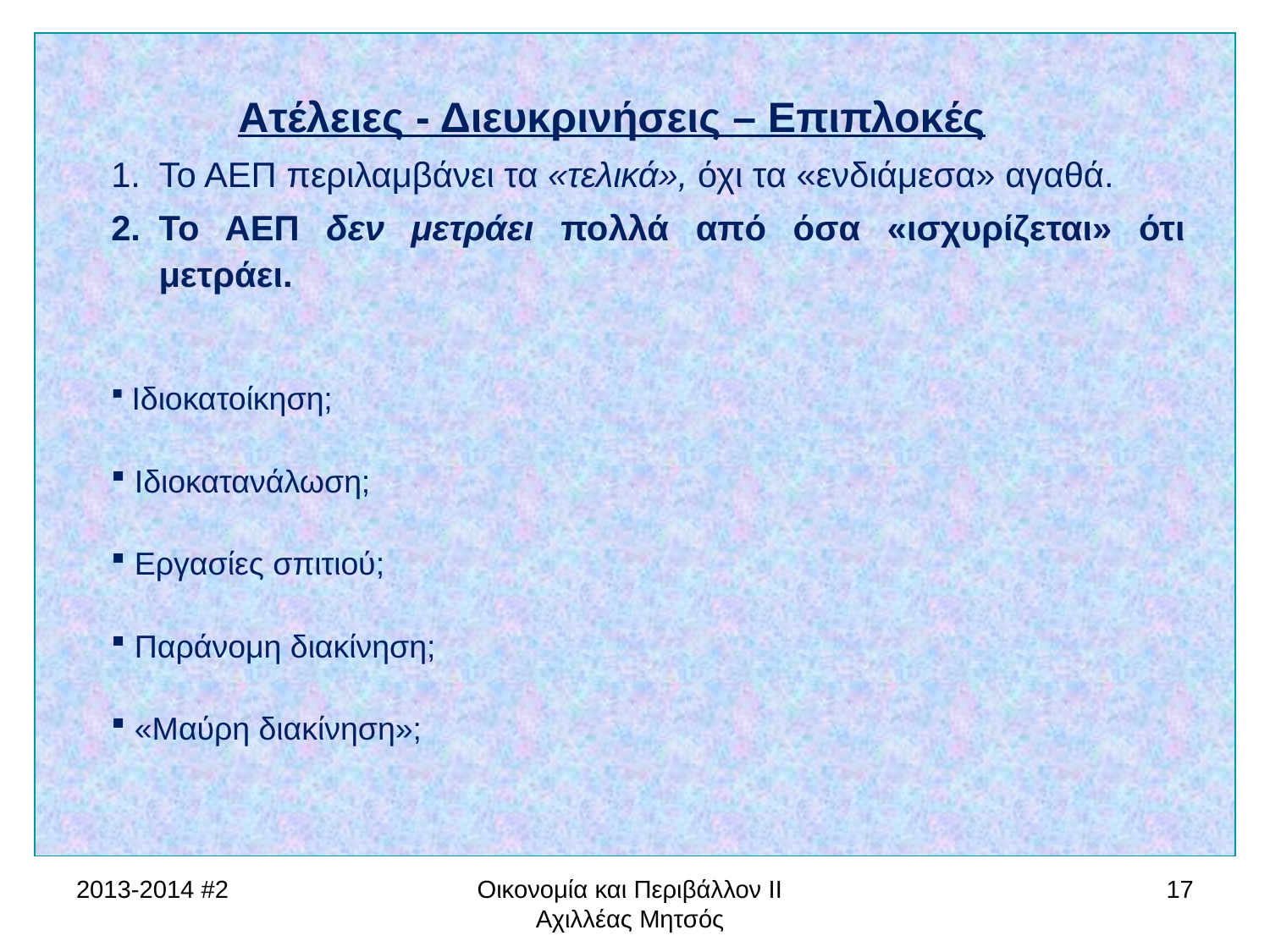

Ατέλειες - Διευκρινήσεις – Επιπλοκές
Το ΑΕΠ περιλαμβάνει τα «τελικά», όχι τα «ενδιάμεσα» αγαθά.
Το ΑΕΠ δεν μετράει πολλά από όσα «ισχυρίζεται» ότι μετράει.

 Ιδιοκατοίκηση;
 Ιδιοκατανάλωση;
 Εργασίες σπιτιού;
 Παράνομη διακίνηση;
 «Μαύρη διακίνηση»;

2013-2014 #2
Οικονομία και Περιβάλλον ΙΙ Αχιλλέας Μητσός
17